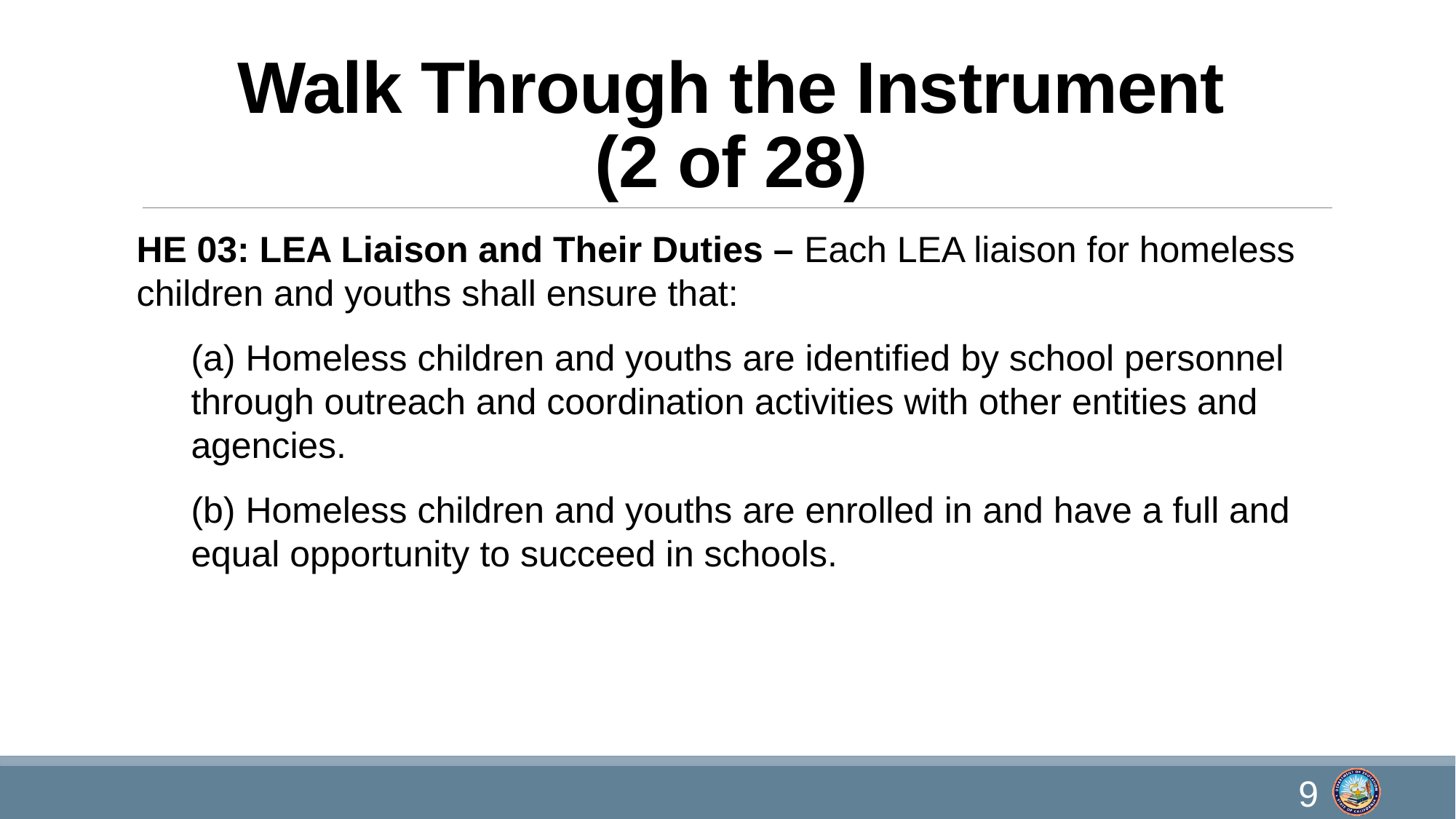

# Walk Through the Instrument (2 of 28)
HE 03: LEA Liaison and Their Duties – Each LEA liaison for homeless children and youths shall ensure that:
(a) Homeless children and youths are identified by school personnel through outreach and coordination activities with other entities and agencies.
(b) Homeless children and youths are enrolled in and have a full and equal opportunity to succeed in schools.
9